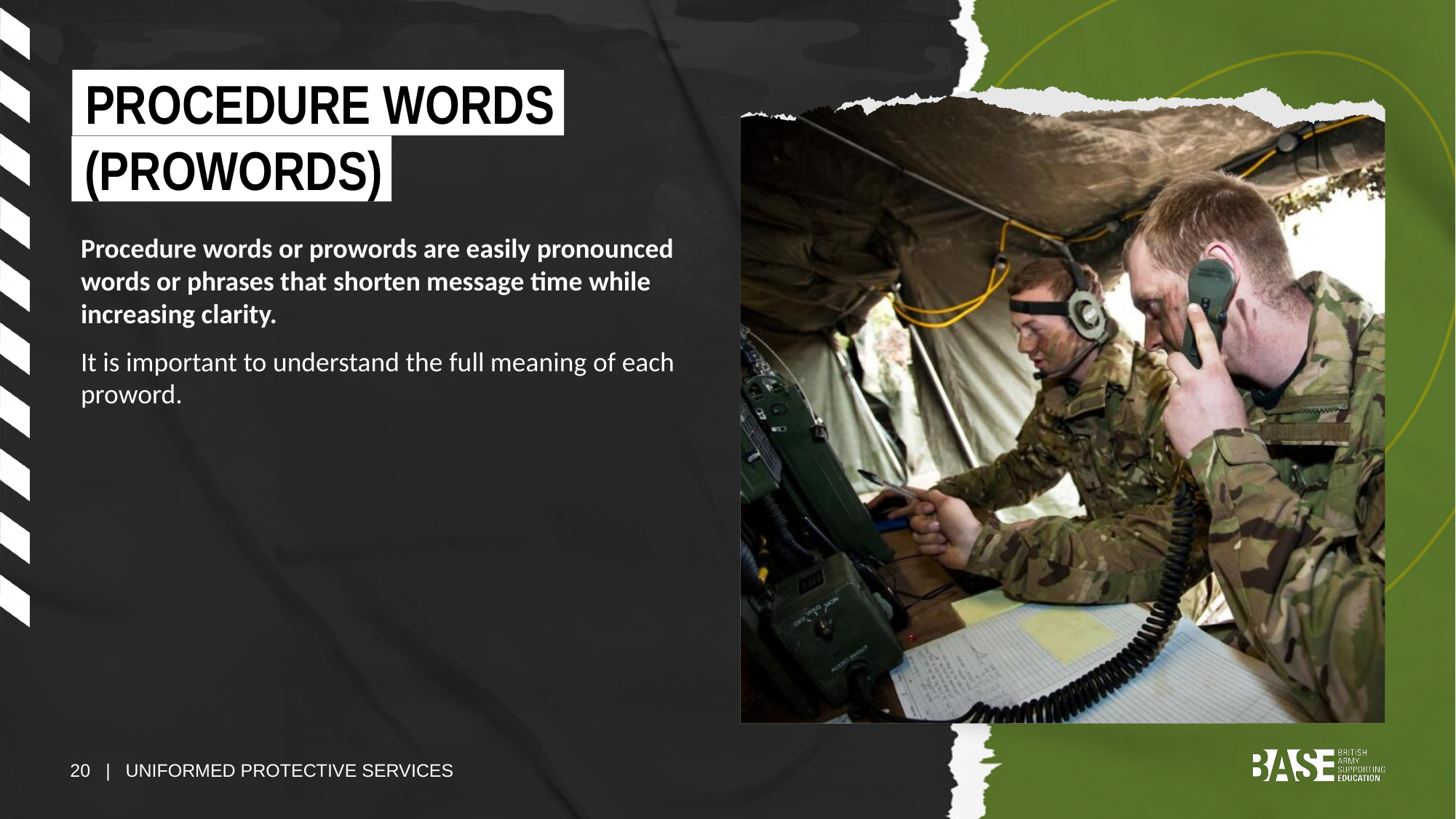

PROCEDURE WORDS

(PROWORDS)
Procedure words or prowords are easily pronounced words or phrases that shorten message time while increasing clarity.
It is important to understand the full meaning of each proword.

20   |   UNIFORMED PROTECTIVE SERVICES